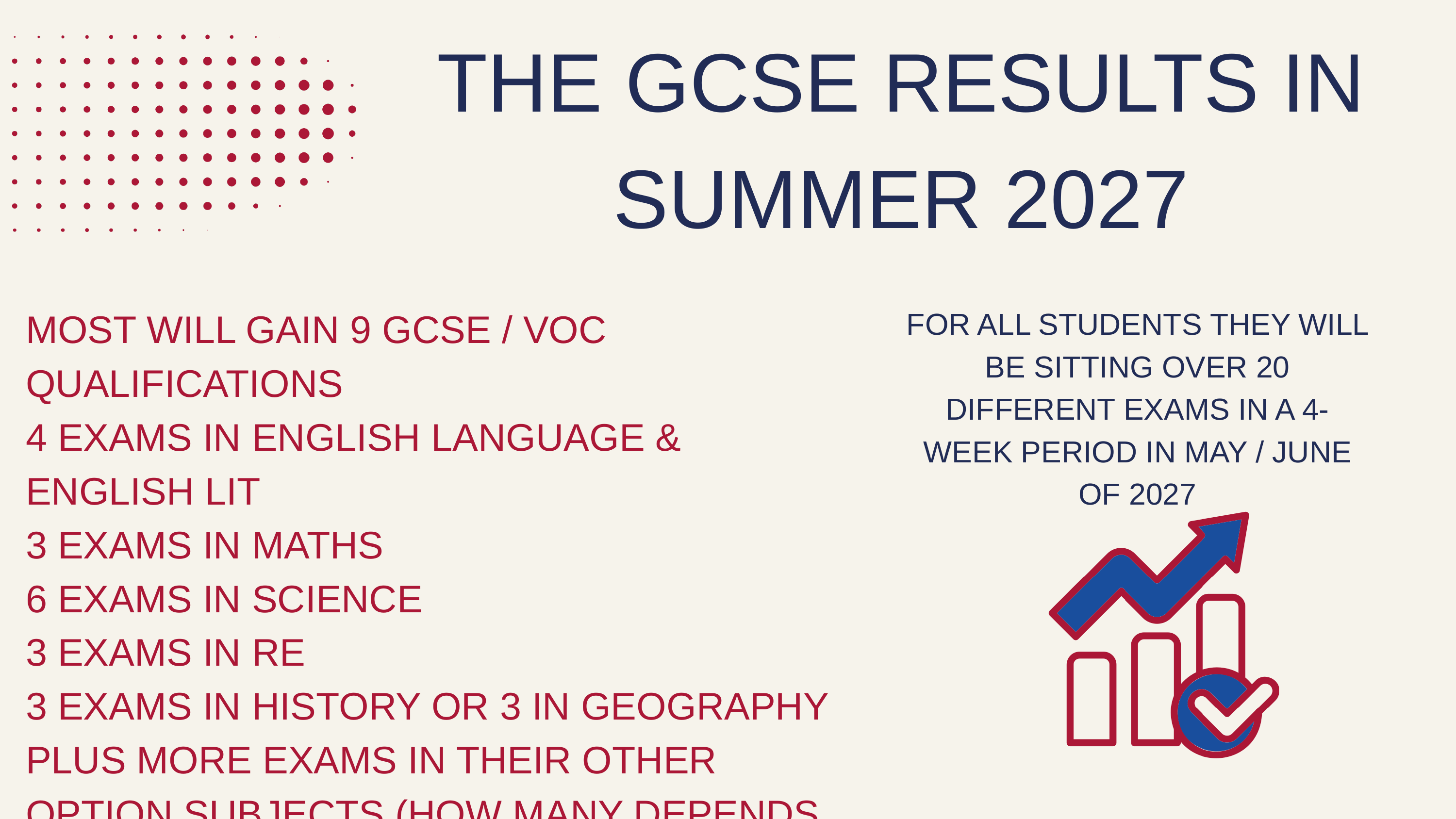

THE GCSE RESULTS IN SUMMER 2027

MOST WILL GAIN 9 GCSE / VOC QUALIFICATIONS
4 EXAMS IN ENGLISH LANGUAGE & ENGLISH LIT
3 EXAMS IN MATHS
6 EXAMS IN SCIENCE
3 EXAMS IN RE
3 EXAMS IN HISTORY OR 3 IN GEOGRAPHY
PLUS MORE EXAMS IN THEIR OTHER OPTION SUBJECTS (HOW MANY DEPENDS ON WHAT THEY HAVE SELECTED)
FOR ALL STUDENTS THEY WILL BE SITTING OVER 20 DIFFERENT EXAMS IN A 4-WEEK PERIOD IN MAY / JUNE OF 2027